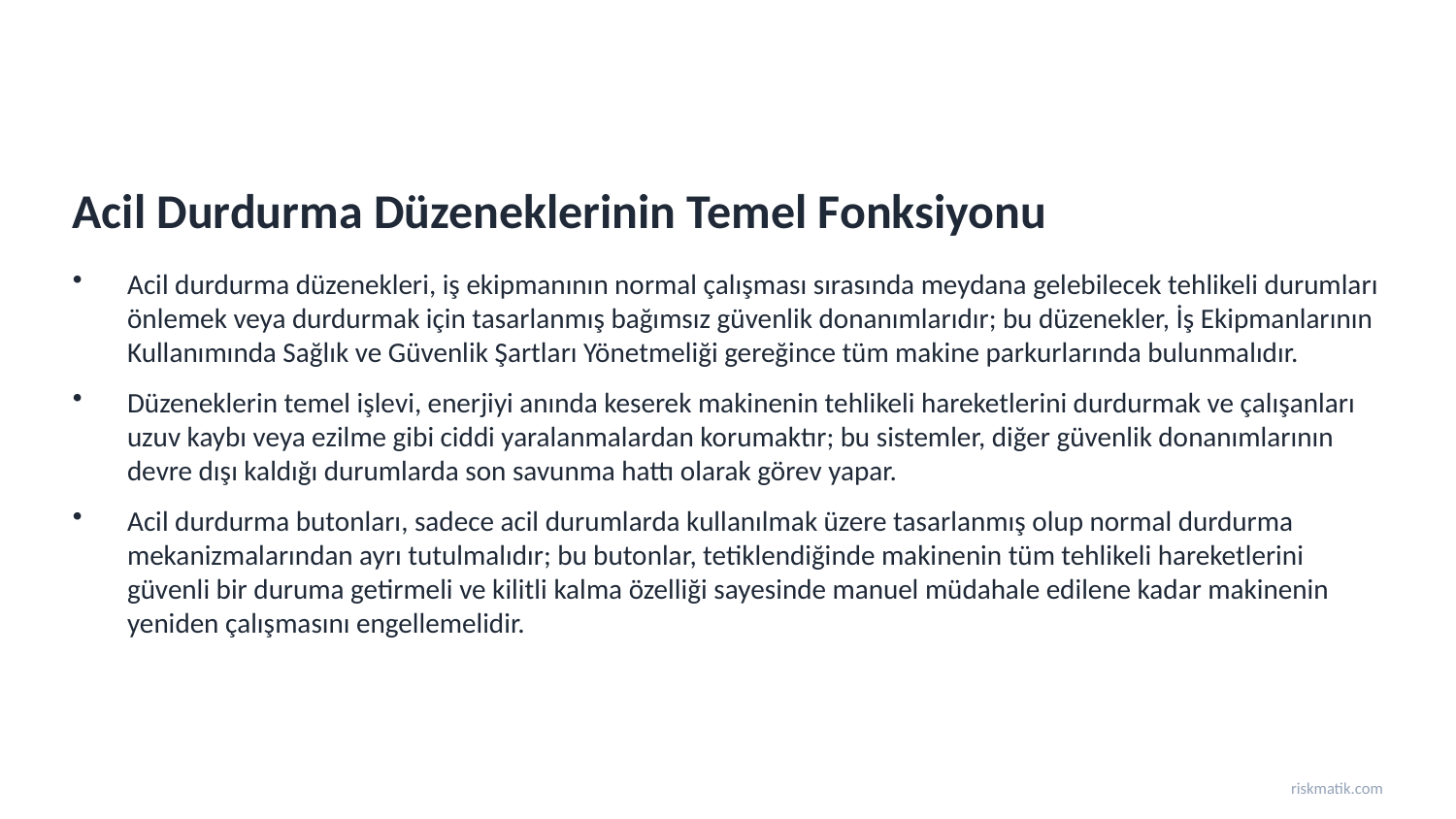

Acil Durdurma Düzeneklerinin Temel Fonksiyonu
Acil durdurma düzenekleri, iş ekipmanının normal çalışması sırasında meydana gelebilecek tehlikeli durumları önlemek veya durdurmak için tasarlanmış bağımsız güvenlik donanımlarıdır; bu düzenekler, İş Ekipmanlarının Kullanımında Sağlık ve Güvenlik Şartları Yönetmeliği gereğince tüm makine parkurlarında bulunmalıdır.
Düzeneklerin temel işlevi, enerjiyi anında keserek makinenin tehlikeli hareketlerini durdurmak ve çalışanları uzuv kaybı veya ezilme gibi ciddi yaralanmalardan korumaktır; bu sistemler, diğer güvenlik donanımlarının devre dışı kaldığı durumlarda son savunma hattı olarak görev yapar.
Acil durdurma butonları, sadece acil durumlarda kullanılmak üzere tasarlanmış olup normal durdurma mekanizmalarından ayrı tutulmalıdır; bu butonlar, tetiklendiğinde makinenin tüm tehlikeli hareketlerini güvenli bir duruma getirmeli ve kilitli kalma özelliği sayesinde manuel müdahale edilene kadar makinenin yeniden çalışmasını engellemelidir.
riskmatik.com